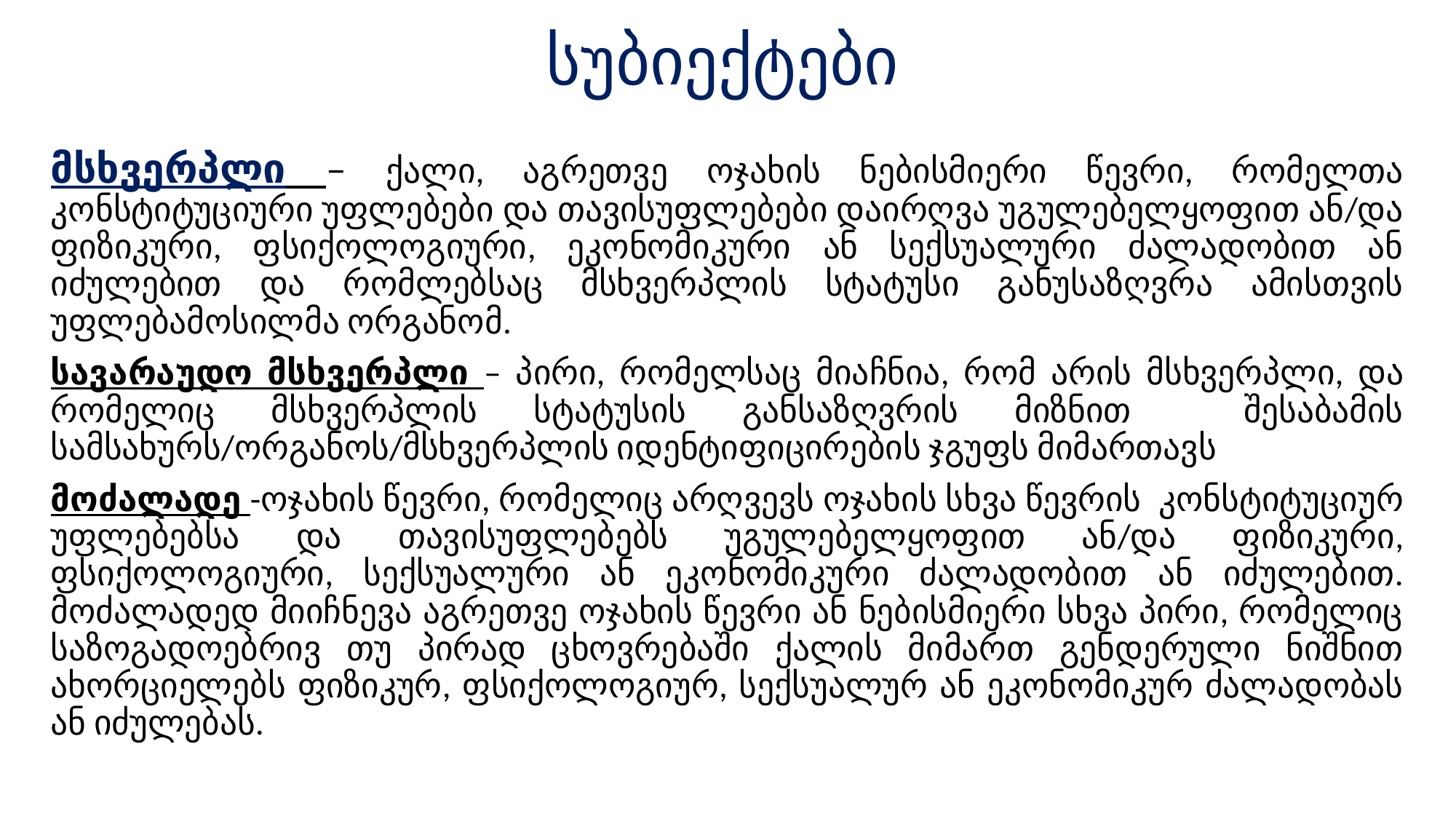

# სუბიექტები
მსხვერპლი – ქალი, აგრეთვე ოჯახის ნებისმიერი წევრი, რომელთა კონსტიტუციური უფლებები და თავისუფლებები დაირღვა უგულებელყოფით ან/და ფიზიკური, ფსიქოლოგიური, ეკონომიკური ან სექსუალური ძალადობით ან იძულებით და რომლებსაც მსხვერპლის სტატუსი განუსაზღვრა ამისთვის უფლებამოსილმა ორგანომ.
სავარაუდო მსხვერპლი – პირი, რომელსაც მიაჩნია, რომ არის მსხვერპლი, და რომელიც მსხვერპლის სტატუსის განსაზღვრის მიზნით  შესაბამის სამსახურს/ორგანოს/მსხვერპლის იდენტიფიცირების ჯგუფს მიმართავს
მოძალადე -ოჯახის წევრი, რომელიც არღვევს ოჯახის სხვა წევრის  კონსტიტუციურ უფლებებსა და თავისუფლებებს უგულებელყოფით ან/და ფიზიკური, ფსიქოლოგიური, სექსუალური ან ეკონომიკური ძალადობით ან იძულებით. მოძალადედ მიიჩნევა აგრეთვე ოჯახის წევრი ან ნებისმიერი სხვა პირი, რომელიც საზოგადოებრივ თუ პირად ცხოვრებაში ქალის მიმართ გენდერული ნიშნით ახორციელებს ფიზიკურ, ფსიქოლოგიურ, სექსუალურ ან ეკონომიკურ ძალადობას ან იძულებას.